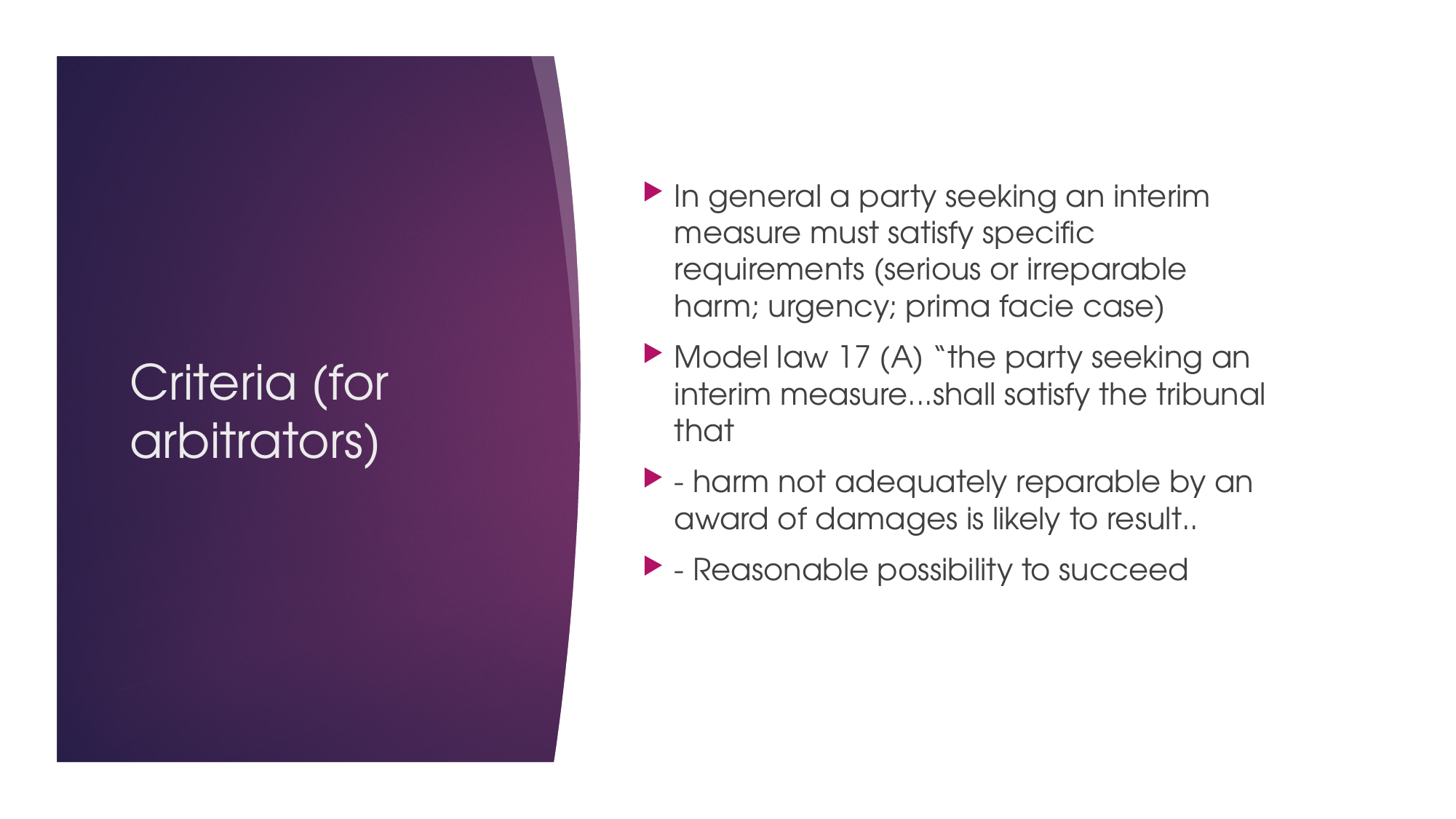

In general a party seeking an interim measure must satisfy specific requirements (serious or irreparable harm; urgency; prima facie case)
Model law 17 (A) “the party seeking an interim measure...shall satisfy the tribunal that
- harm not adequately reparable by an award of damages is likely to result..
- Reasonable possibility to succeed

Criteria (for arbitrators)